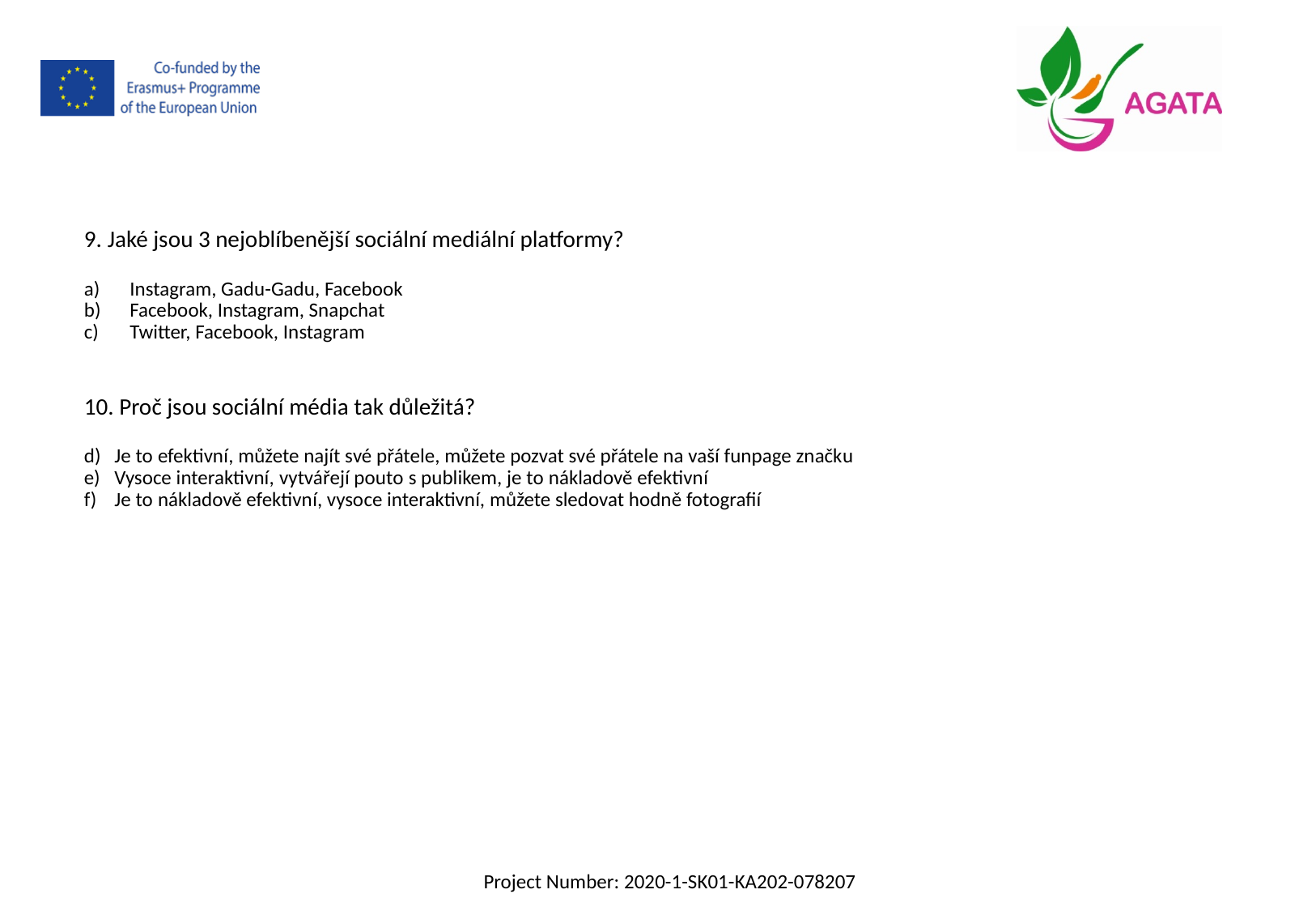

9. Jaké jsou 3 nejoblíbenější sociální mediální platformy?

Instagram, Gadu-Gadu, Facebook
Facebook, Instagram, Snapchat
Twitter, Facebook, Instagram

10. Proč jsou sociální média tak důležitá?

Je to efektivní, můžete najít své přátele, můžete pozvat své přátele na vaší funpage značku
Vysoce interaktivní, vytvářejí pouto s publikem, je to nákladově efektivní
Je to nákladově efektivní, vysoce interaktivní, můžete sledovat hodně fotografií